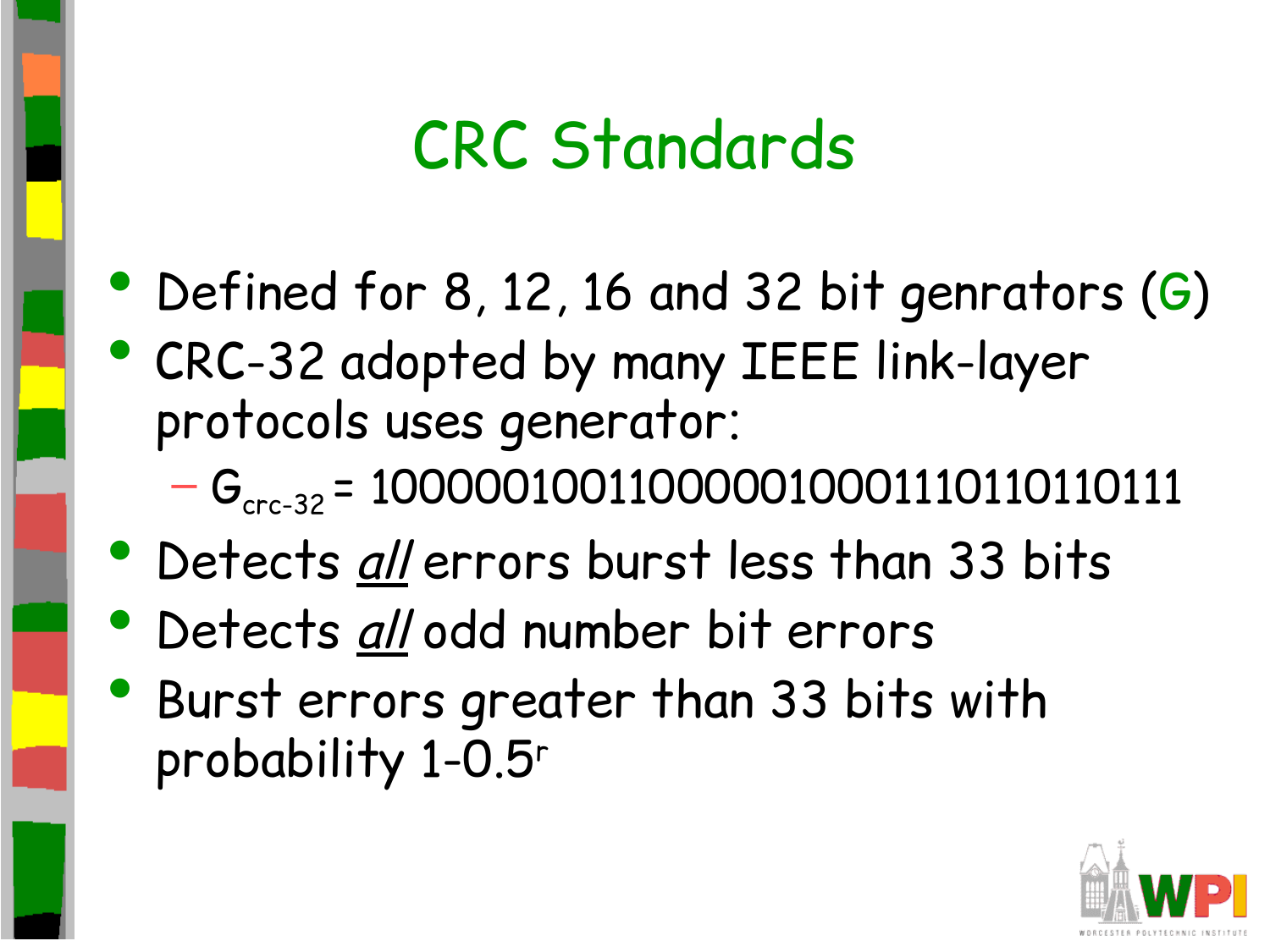

# CRC Standards
Defined for 8, 12, 16 and 32 bit genrators (G)
CRC-32 adopted by many IEEE link-layer protocols uses generator:
Gcrc-32 = 100000100110000010001110110110111
Detects all errors burst less than 33 bits
Detects all odd number bit errors
Burst errors greater than 33 bits with probability 1-0.5r